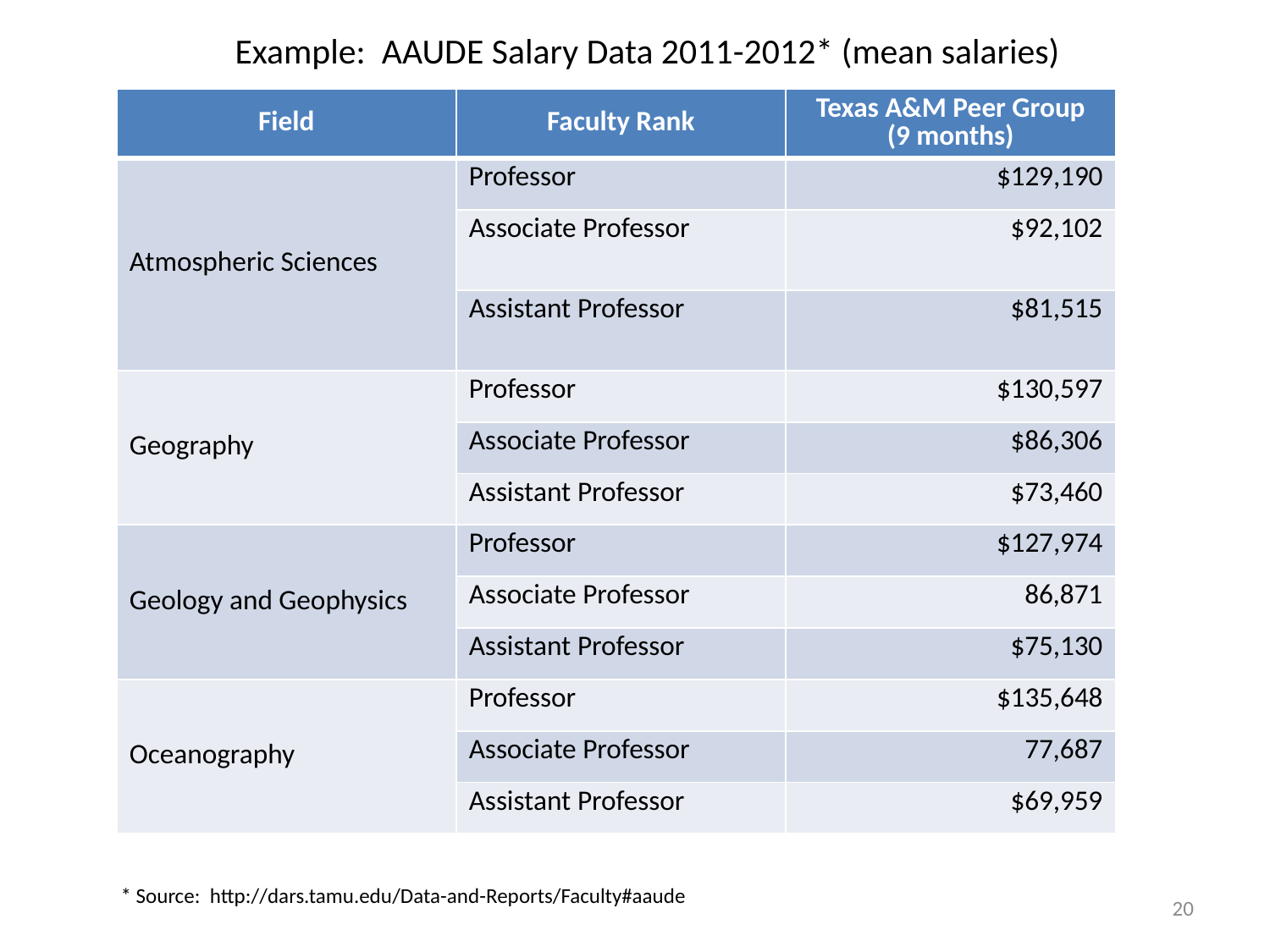

Example:  AAUDE Salary Data 2011-2012* (mean salaries)
| Field | Faculty Rank | Texas A&M Peer Group (9 months) |
| --- | --- | --- |
| Atmospheric Sciences | Professor | $129,190 |
|  | Associate Professor | $92,102 |
|  | Assistant Professor | $81,515 |
| Geography | Professor | $130,597 |
|  | Associate Professor | $86,306 |
|  | Assistant Professor | $73,460 |
| Geology and Geophysics | Professor | $127,974 |
|  | Associate Professor | 86,871 |
|  | Assistant Professor | $75,130 |
| Oceanography | Professor | $135,648 |
|  | Associate Professor | 77,687 |
|  | Assistant Professor | $69,959 |
* Source:  http://dars.tamu.edu/Data-and-Reports/Faculty#aaude
20